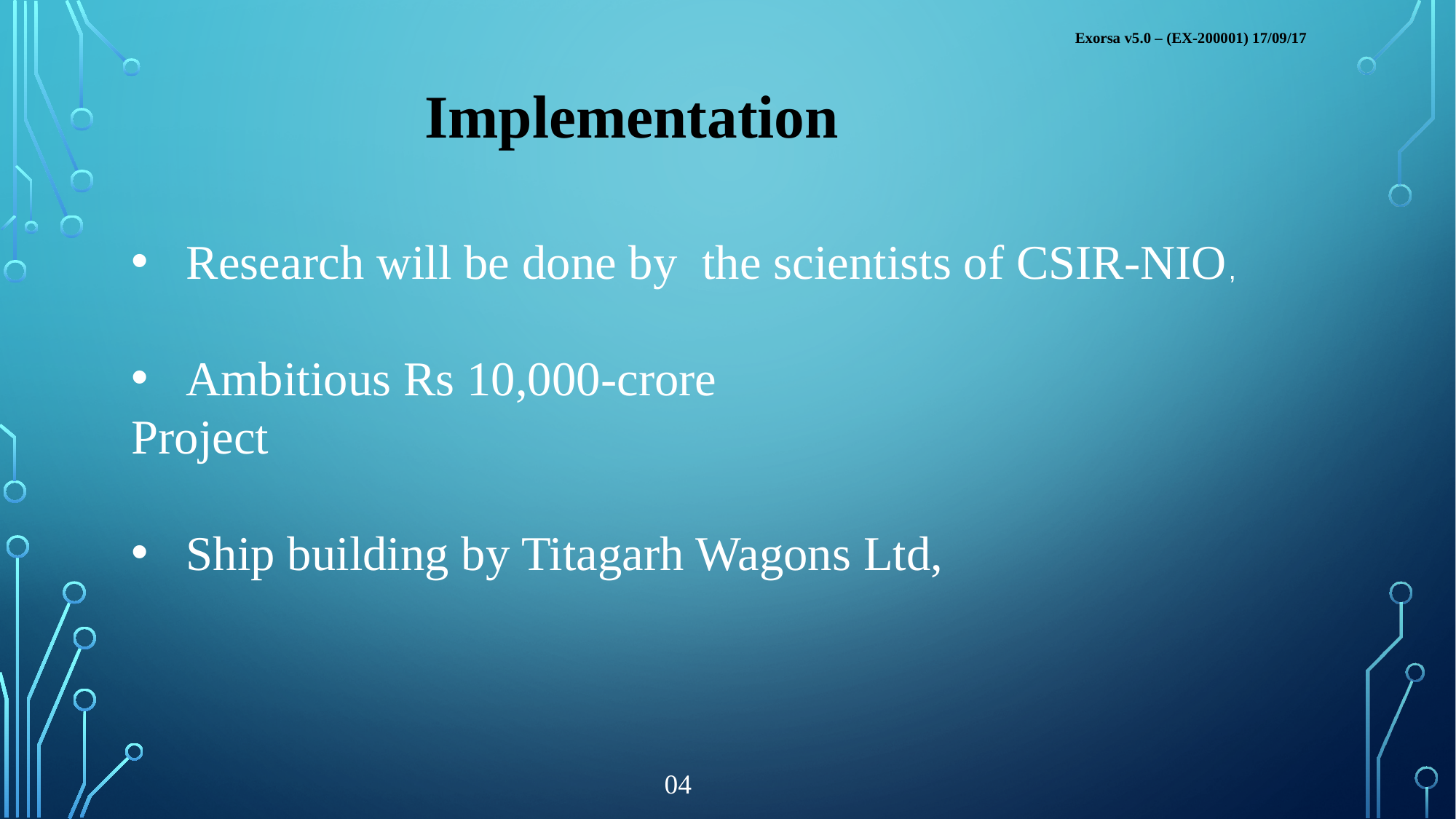

Exorsa v5.0 – (EX-200001) 17/09/17
Implementation
Research will be done by  the scientists of CSIR-NIO,

Ambitious Rs 10,000-crore
Project

Ship building by Titagarh Wagons Ltd,

04